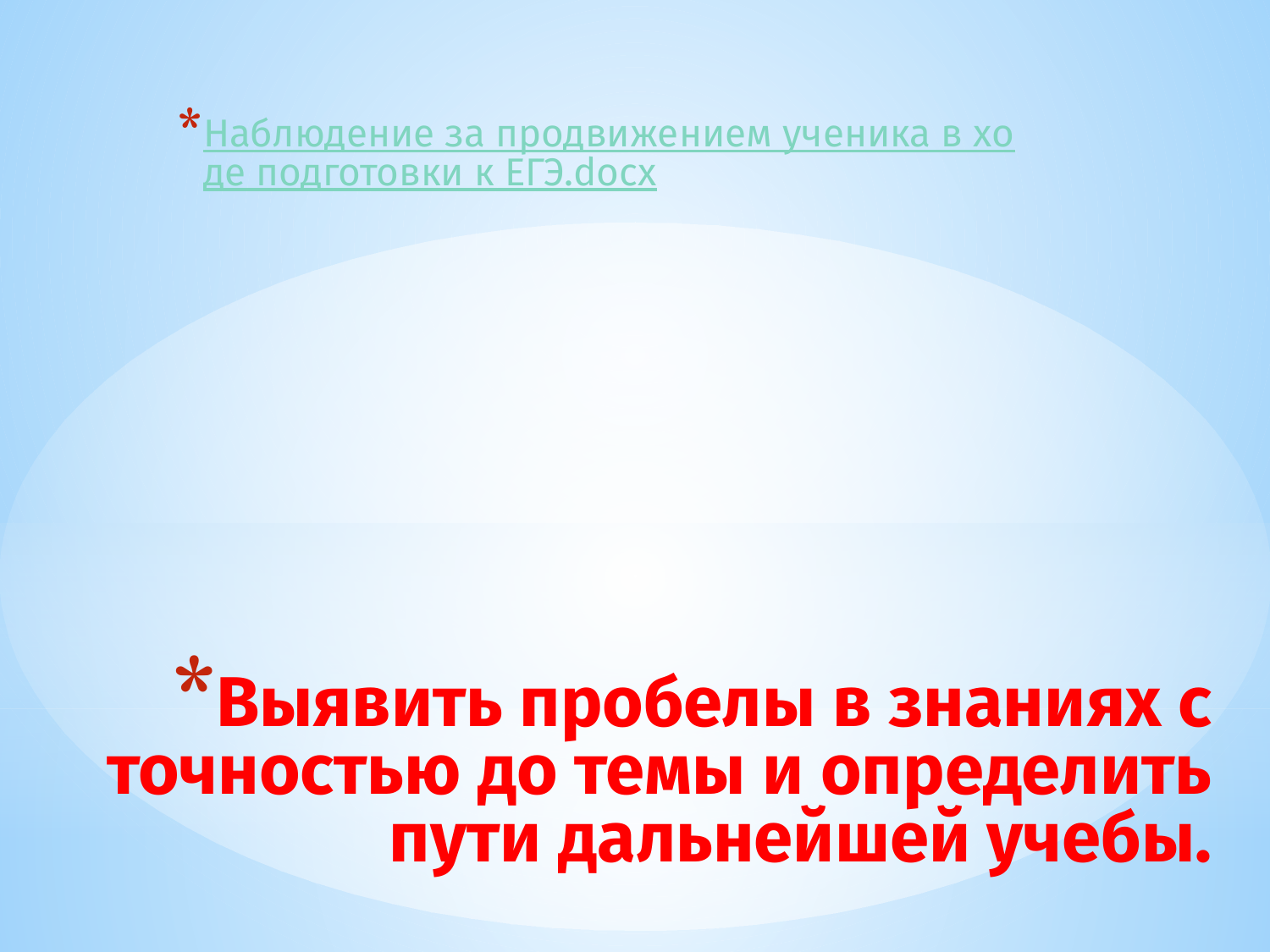

Наблюдение за продвижением ученика в ходе подготовки к ЕГЭ.docx
# Выявить пробелы в знаниях с точностью до темы и определить пути дальнейшей учебы.